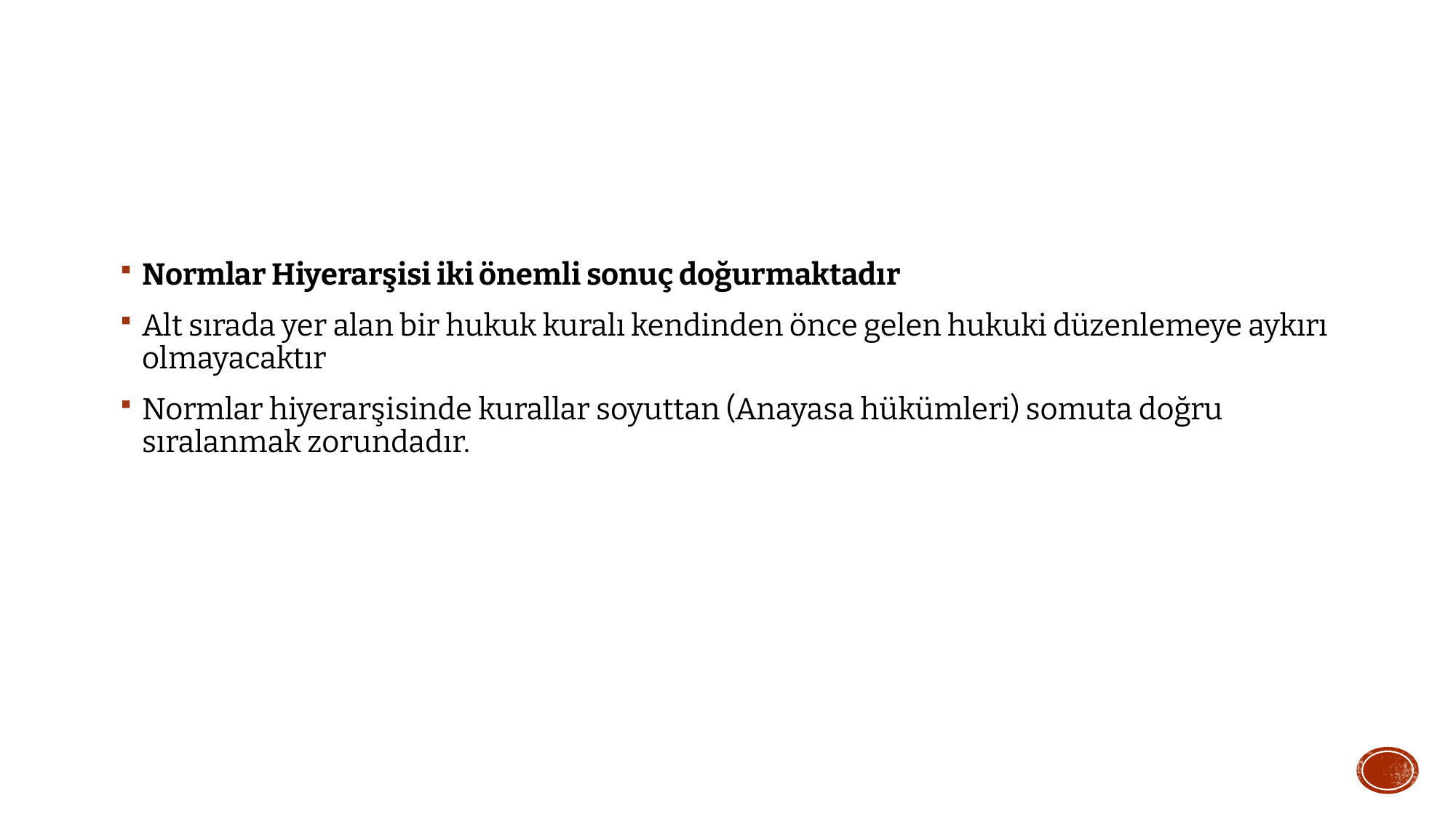

#
Normlar Hiyerarşisi iki önemli sonuç doğurmaktadır
Alt sırada yer alan bir hukuk kuralı kendinden önce gelen hukuki düzenlemeye aykırı olmayacaktır
Normlar hiyerarşisinde kurallar soyuttan (Anayasa hükümleri) somuta doğru sıralanmak zorundadır.